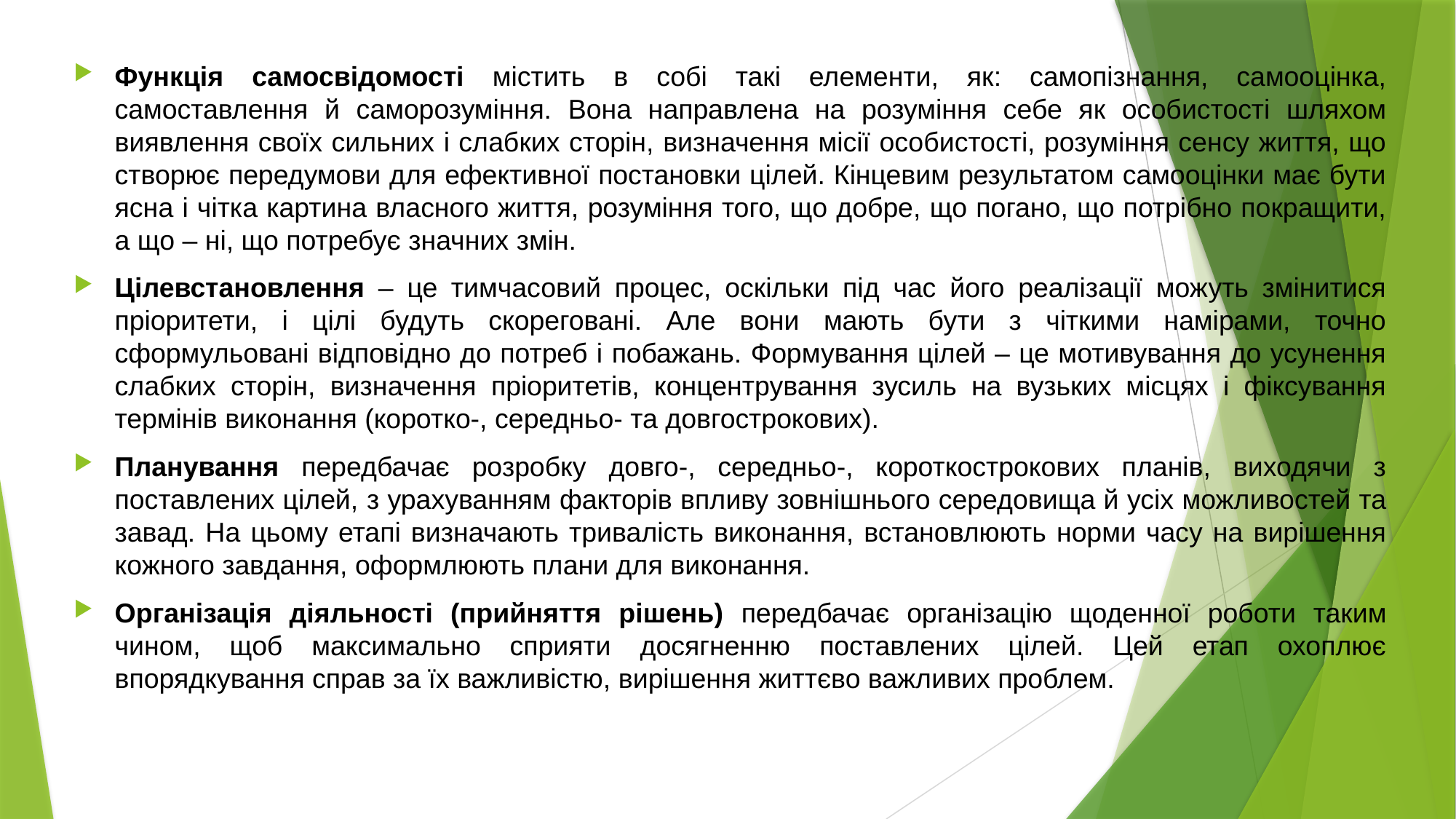

Функція самосвідомості містить в собі такі елементи, як: самопізнання, самооцінка, самоставлення й саморозуміння. Вона направлена на розуміння себе як особистості шляхом виявлення своїх сильних і слабких сторін, визначення місії особистості, розуміння сенсу життя, що створює передумови для ефективної постановки цілей. Кінцевим результатом самооцінки має бути ясна і чітка картина власного життя, розуміння того, що добре, що погано, що потрібно покращити, а що – ні, що потребує значних змін.
Цілевстановлення – це тимчасовий процес, оскільки під час його реалізації можуть змінитися пріоритети, і цілі будуть скореговані. Але вони мають бути з чіткими намірами, точно сформульовані відповідно до потреб і побажань. Формування цілей – це мотивування до усунення слабких сторін, визначення пріоритетів, концентрування зусиль на вузьких місцях і фіксування термінів виконання (коротко-, середньо- та довгострокових).
Планування передбачає розробку довго-, середньо-, короткострокових планів, виходячи з поставлених цілей, з урахуванням факторів впливу зовнішнього середовища й усіх можливостей та завад. На цьому етапі визначають тривалість виконання, встановлюють норми часу на вирішення кожного завдання, оформлюють плани для виконання.
Організація діяльності (прийняття рішень) передбачає організацію щоденної роботи таким чином, щоб максимально сприяти досягненню поставлених цілей. Цей етап охоплює впорядкування справ за їх важливістю, вирішення життєво важливих проблем.